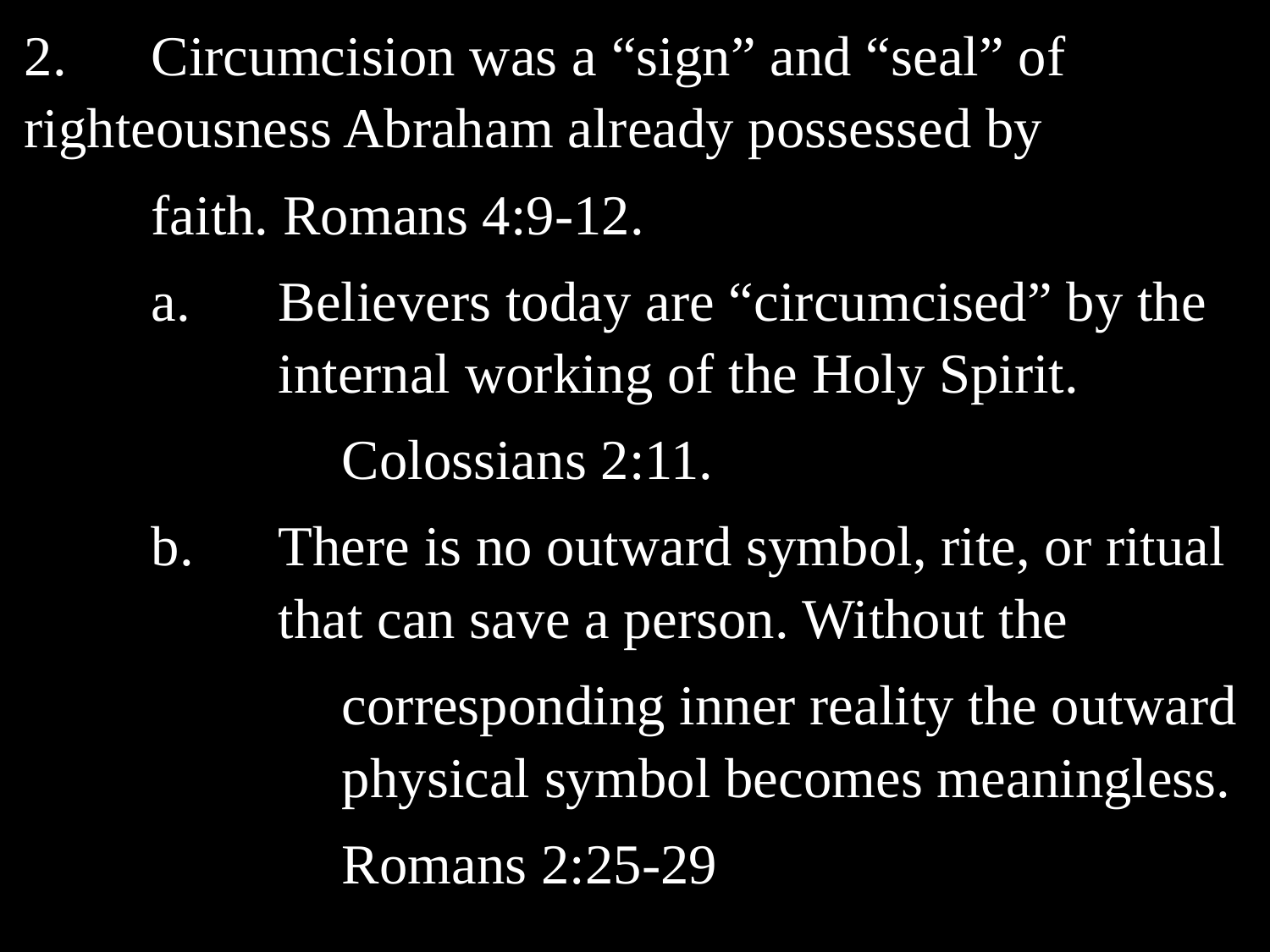

2.	Circumcision was a “sign” and “seal” of 	righteousness Abraham already possessed by
	faith. Romans 4:9-12.
	a.	Believers today are “circumcised” by the 		internal working of the Holy Spirit.
		Colossians 2:11.
	b.	There is no outward symbol, rite, or ritual 		that can save a person. Without the
		corresponding inner reality the outward 		physical symbol becomes meaningless.
		Romans 2:25-29